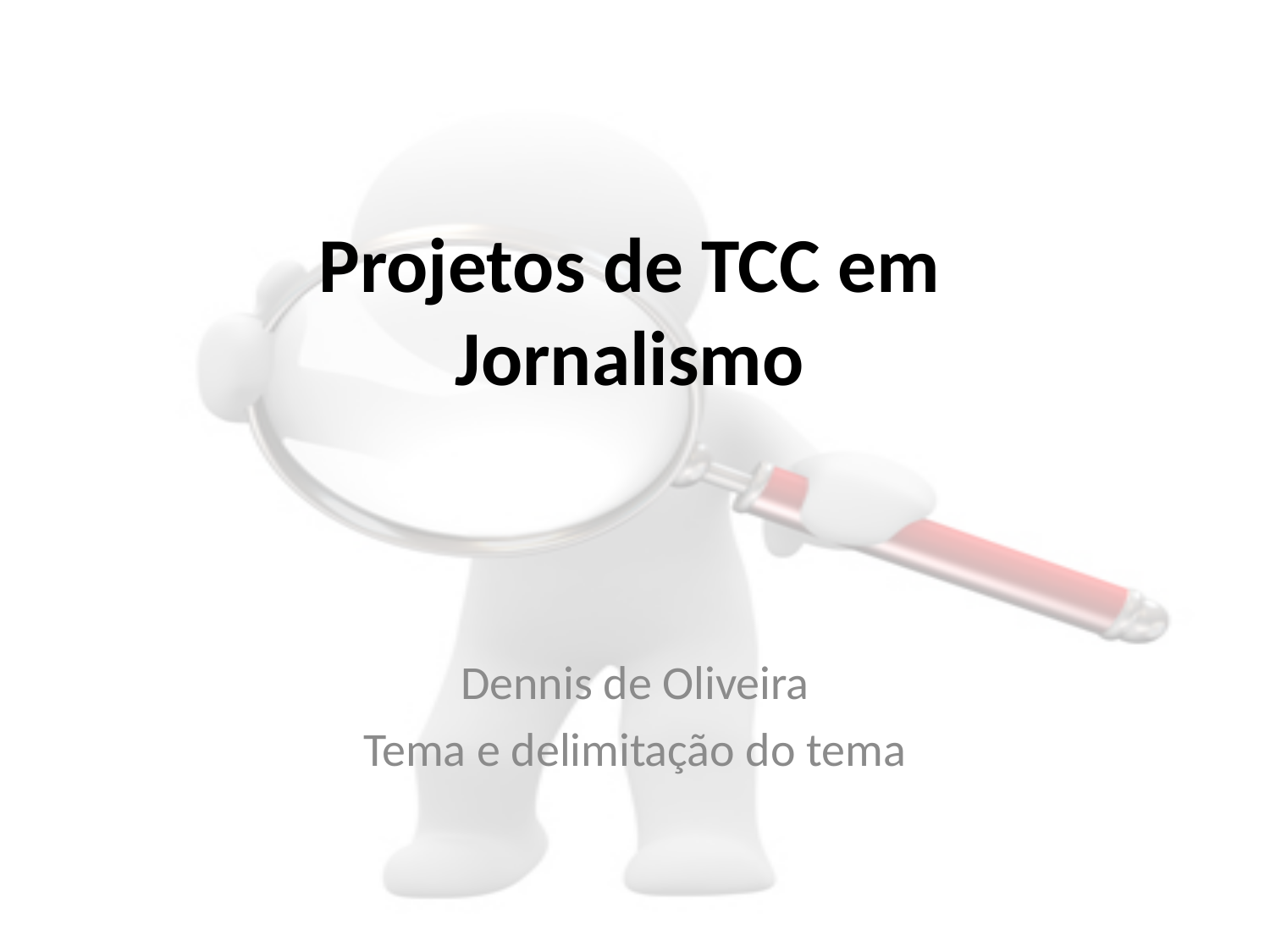

# Projetos de TCC em Jornalismo
Dennis de Oliveira
Tema e delimitação do tema